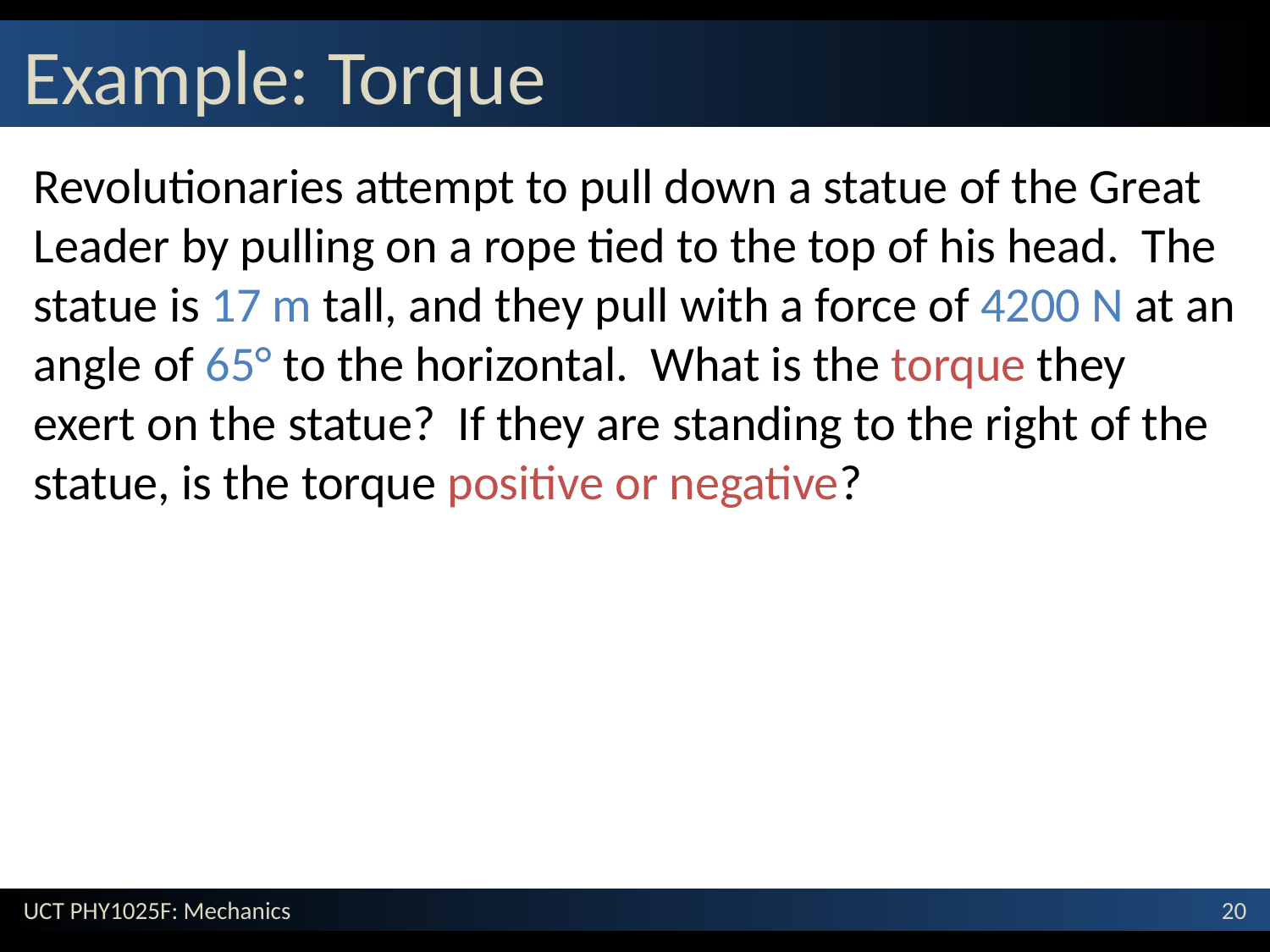

# Example: Torque
Revolutionaries attempt to pull down a statue of the Great Leader by pulling on a rope tied to the top of his head.  The statue is 17 m tall, and they pull with a force of 4200 N at an angle of 65° to the horizontal.  What is the torque they exert on the statue?  If they are standing to the right of the statue, is the torque positive or negative?